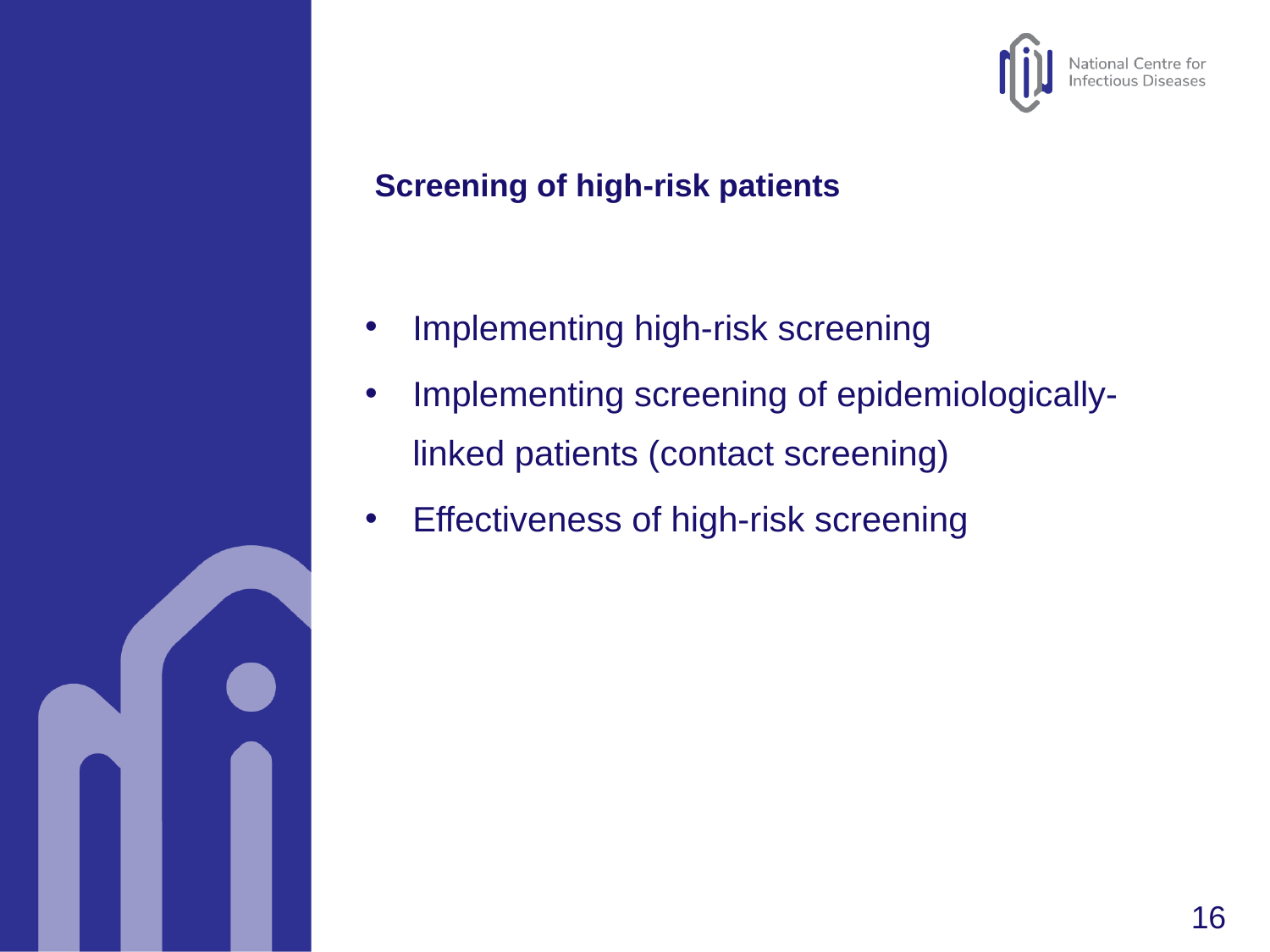

# Screening of high-risk patients
Implementing high-risk screening
Implementing screening of epidemiologically-linked patients (contact screening)
Effectiveness of high-risk screening
16